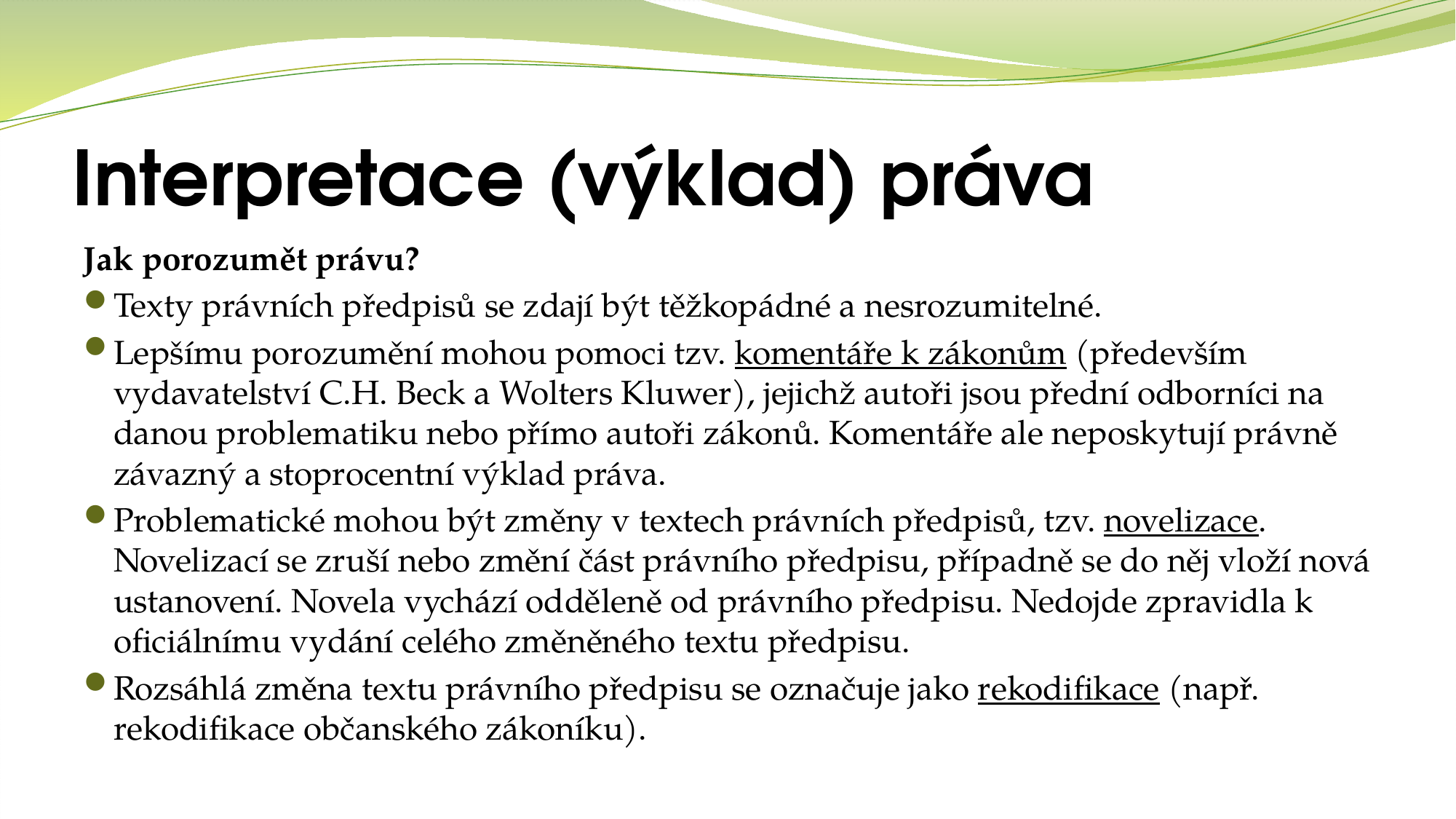

# Interpretace (výklad) práva
Jak porozumět právu?
Texty právních předpisů se zdají být těžkopádné a nesrozumitelné.
Lepšímu porozumění mohou pomoci tzv. komentáře k zákonům (především vydavatelství C.H. Beck a Wolters Kluwer), jejichž autoři jsou přední odborníci na danou problematiku nebo přímo autoři zákonů. Komentáře ale neposkytují právně závazný a stoprocentní výklad práva.
Problematické mohou být změny v textech právních předpisů, tzv. novelizace. Novelizací se zruší nebo změní část právního předpisu, případně se do něj vloží nová ustanovení. Novela vychází odděleně od právního předpisu. Nedojde zpravidla k oficiálnímu vydání celého změněného textu předpisu.
Rozsáhlá změna textu právního předpisu se označuje jako rekodifikace (např. rekodifikace občanského zákoníku).